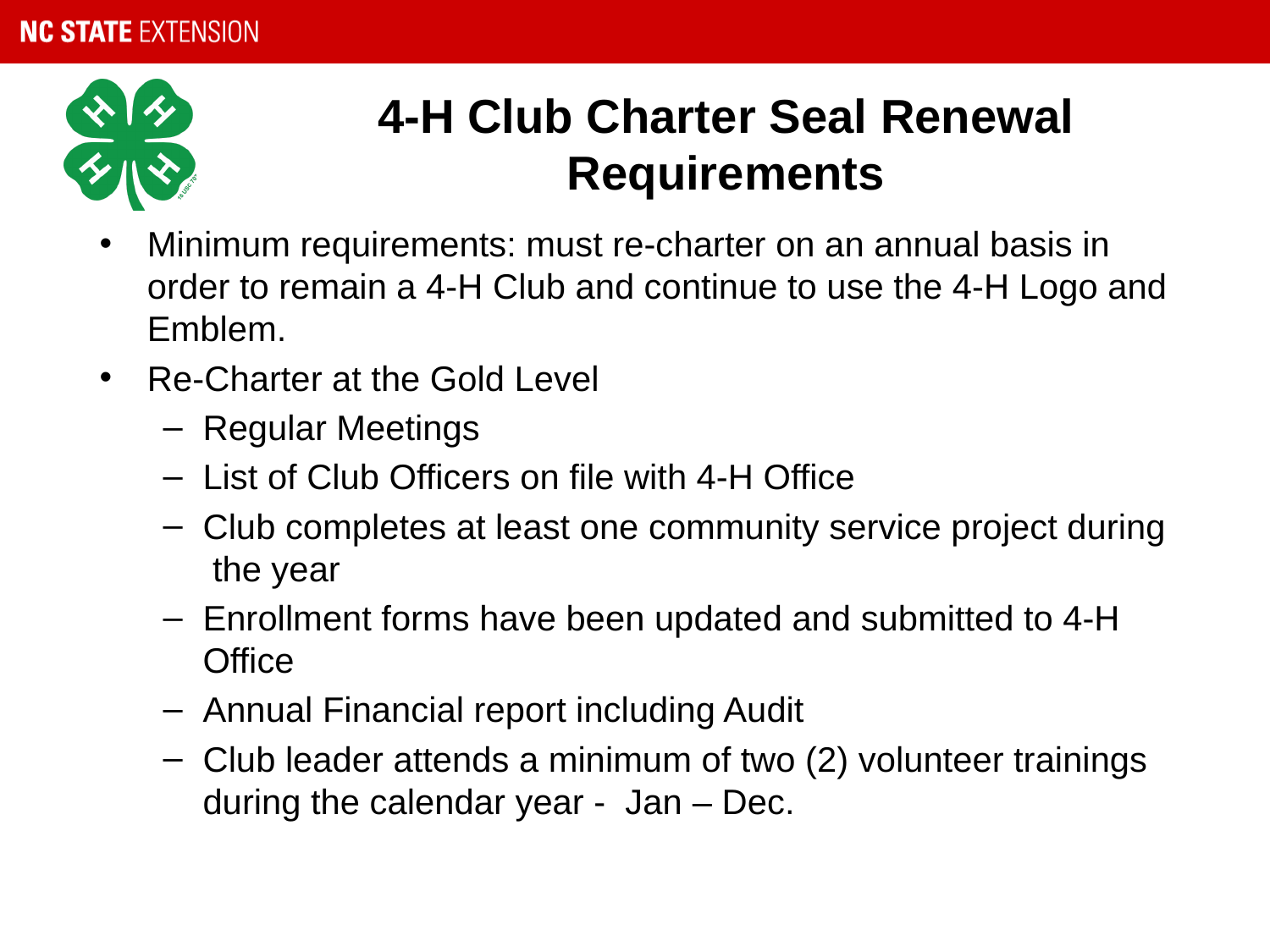

# 4-H Club Charter Seal Renewal Requirements
Minimum requirements: must re-charter on an annual basis in order to remain a 4-H Club and continue to use the 4-H Logo and Emblem.
Re-Charter at the Gold Level
Regular Meetings
List of Club Officers on file with 4-H Office
Club completes at least one community service project during  the year
Enrollment forms have been updated and submitted to 4-H Office
Annual Financial report including Audit
Club leader attends a minimum of two (2) volunteer trainings during the calendar year -  Jan – Dec.